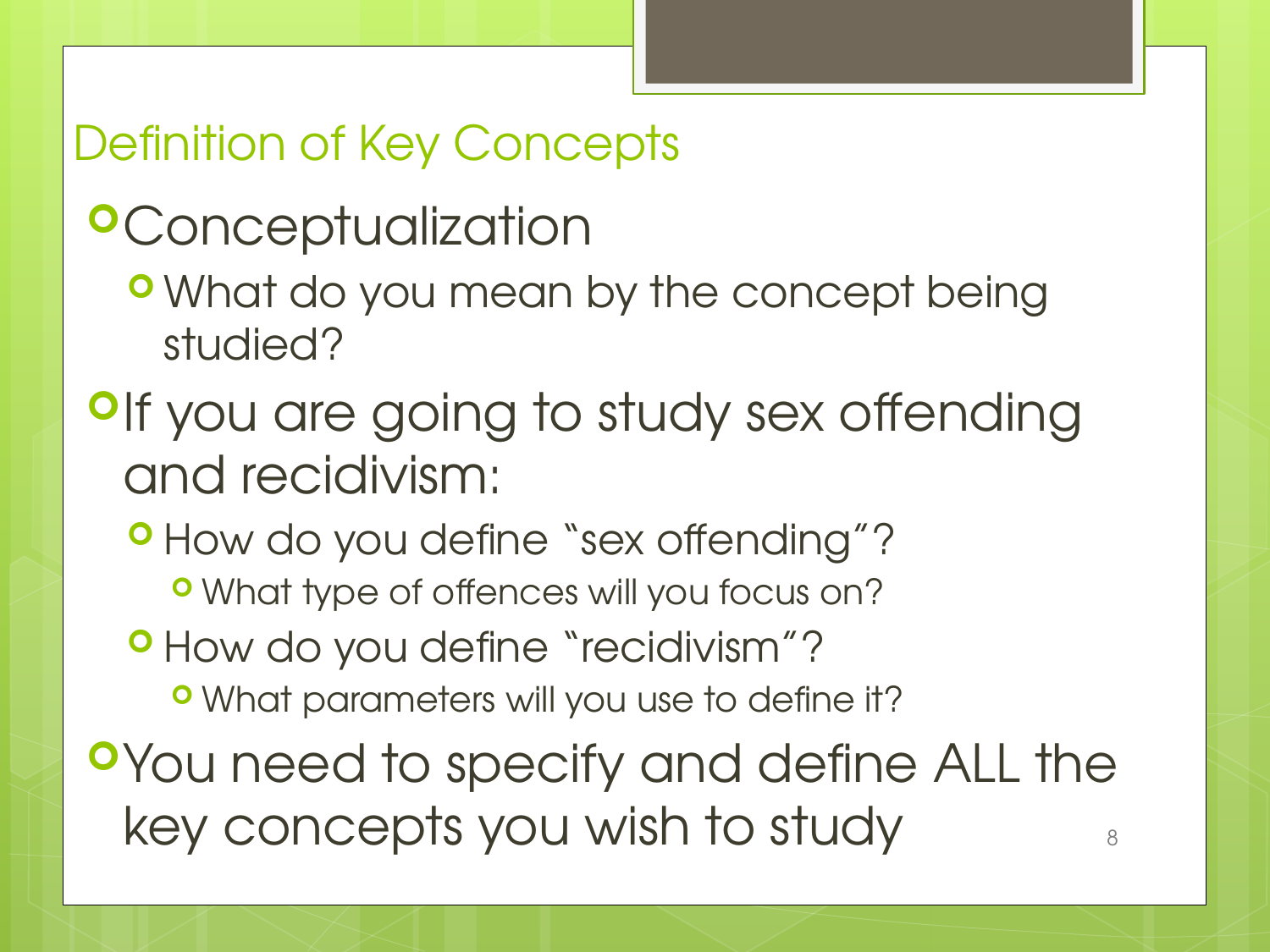

# Definition of Key Concepts
Conceptualization
What do you mean by the concept being studied?
If you are going to study sex offending and recidivism:
How do you define “sex offending”?
What type of offences will you focus on?
How do you define “recidivism”?
What parameters will you use to define it?
You need to specify and define ALL the key concepts you wish to study

8